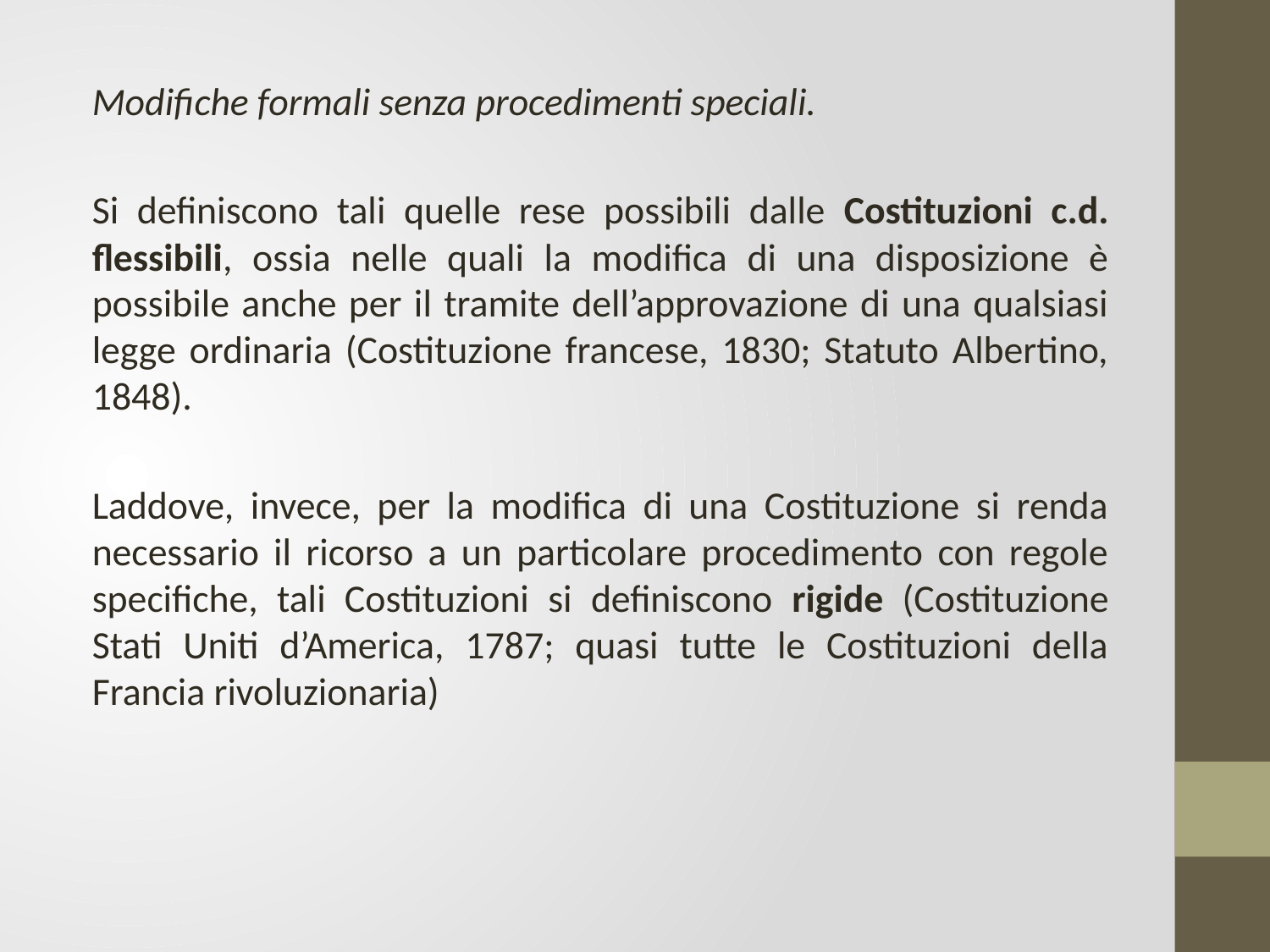

Modifiche formali senza procedimenti speciali.

Si definiscono tali quelle rese possibili dalle Costituzioni c.d. flessibili, ossia nelle quali la modifica di una disposizione è possibile anche per il tramite dell’approvazione di una qualsiasi legge ordinaria (Costituzione francese, 1830; Statuto Albertino, 1848).

Laddove, invece, per la modifica di una Costituzione si renda necessario il ricorso a un particolare procedimento con regole specifiche, tali Costituzioni si definiscono rigide (Costituzione Stati Uniti d’America, 1787; quasi tutte le Costituzioni della Francia rivoluzionaria)